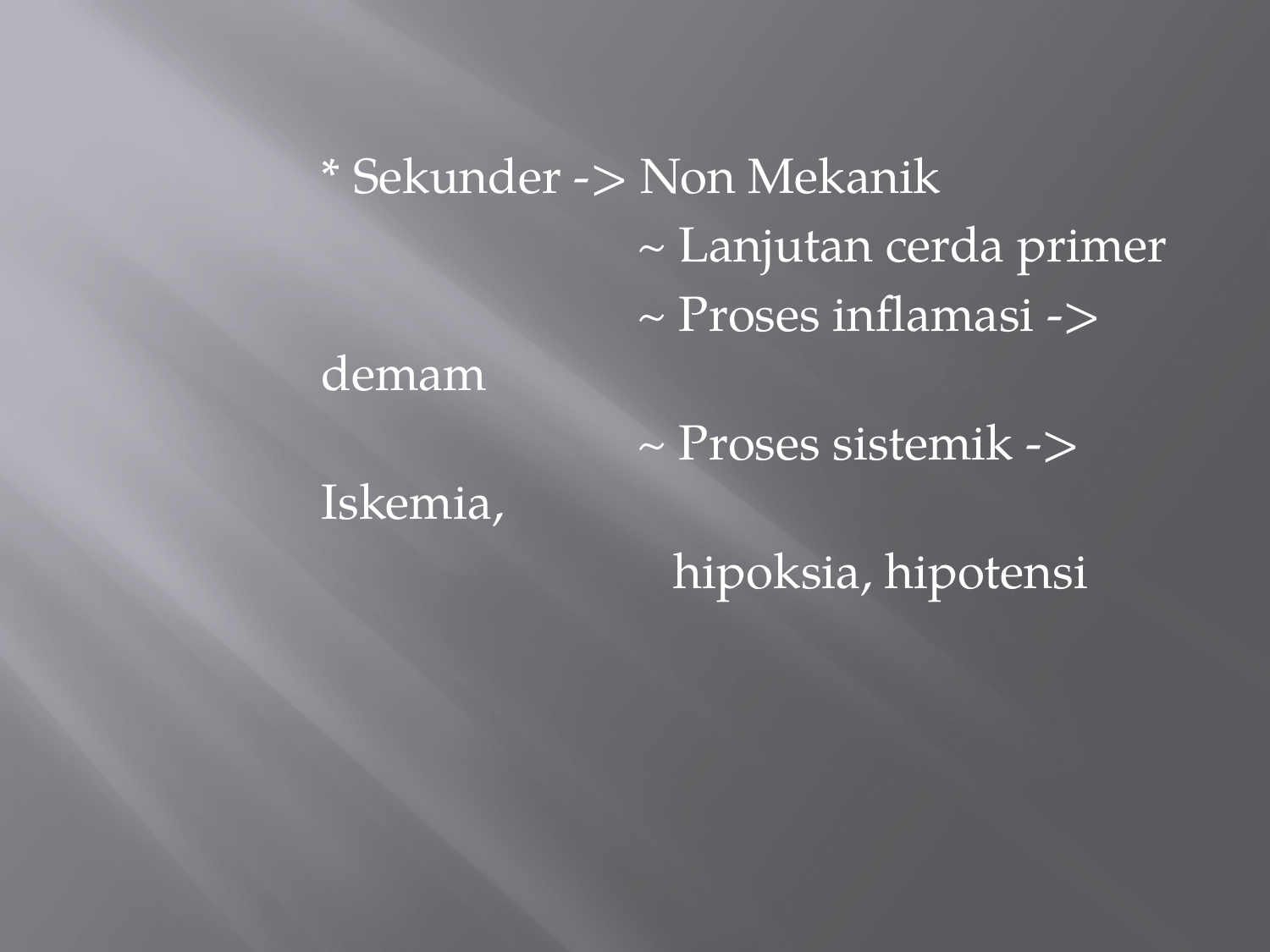

* Sekunder -> Non Mekanik
			     ~ Lanjutan cerda primer
			     ~ Proses inflamasi -> demam
			     ~ Proses sistemik -> Iskemia,
			        hipoksia, hipotensi